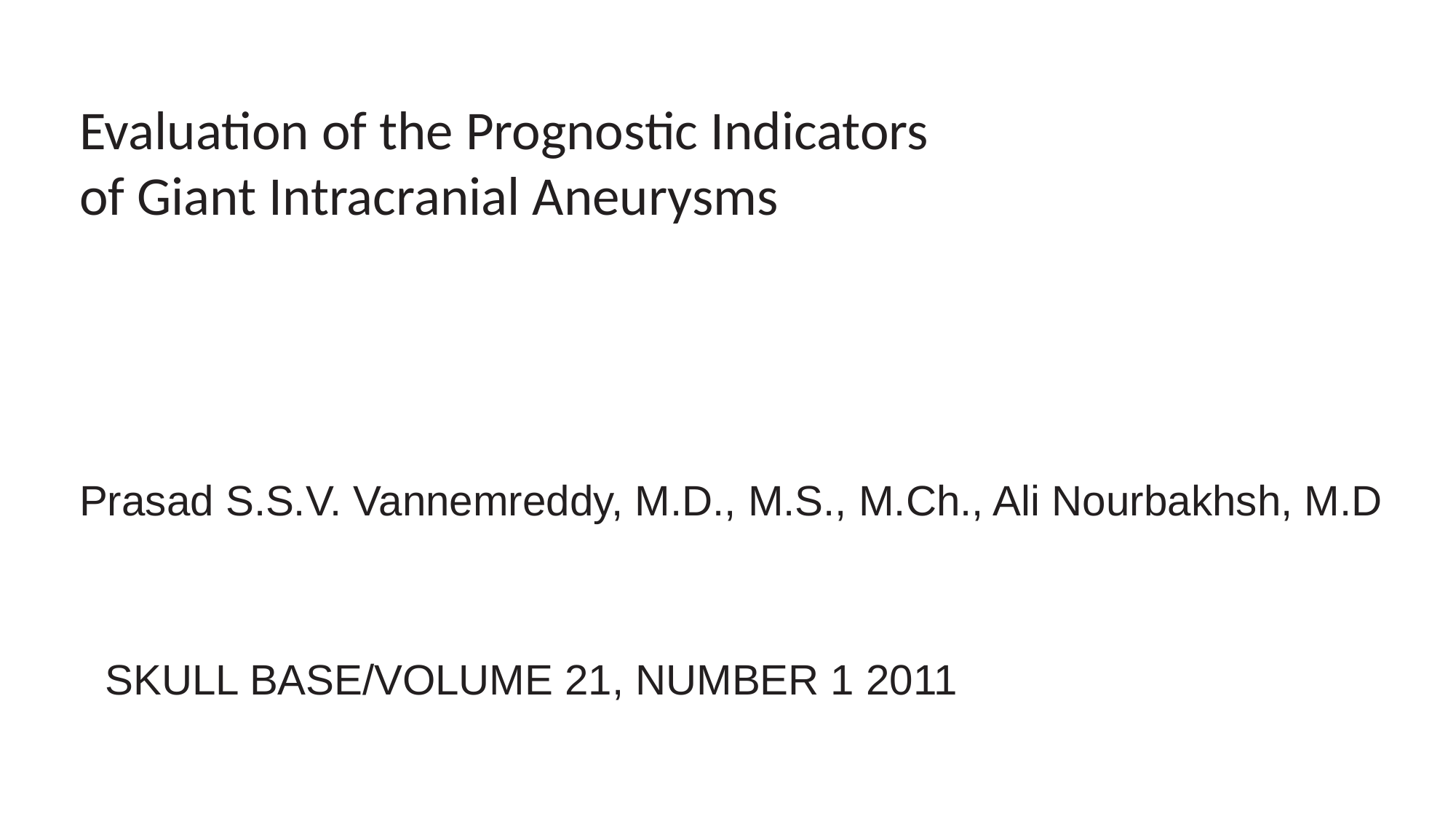

Evaluation of the Prognostic Indicators
of Giant Intracranial Aneurysms

Prasad S.S.V. Vannemreddy, M.D., M.S., M.Ch., Ali Nourbakhsh, M.D
SKULL BASE/VOLUME 21, NUMBER 1 2011